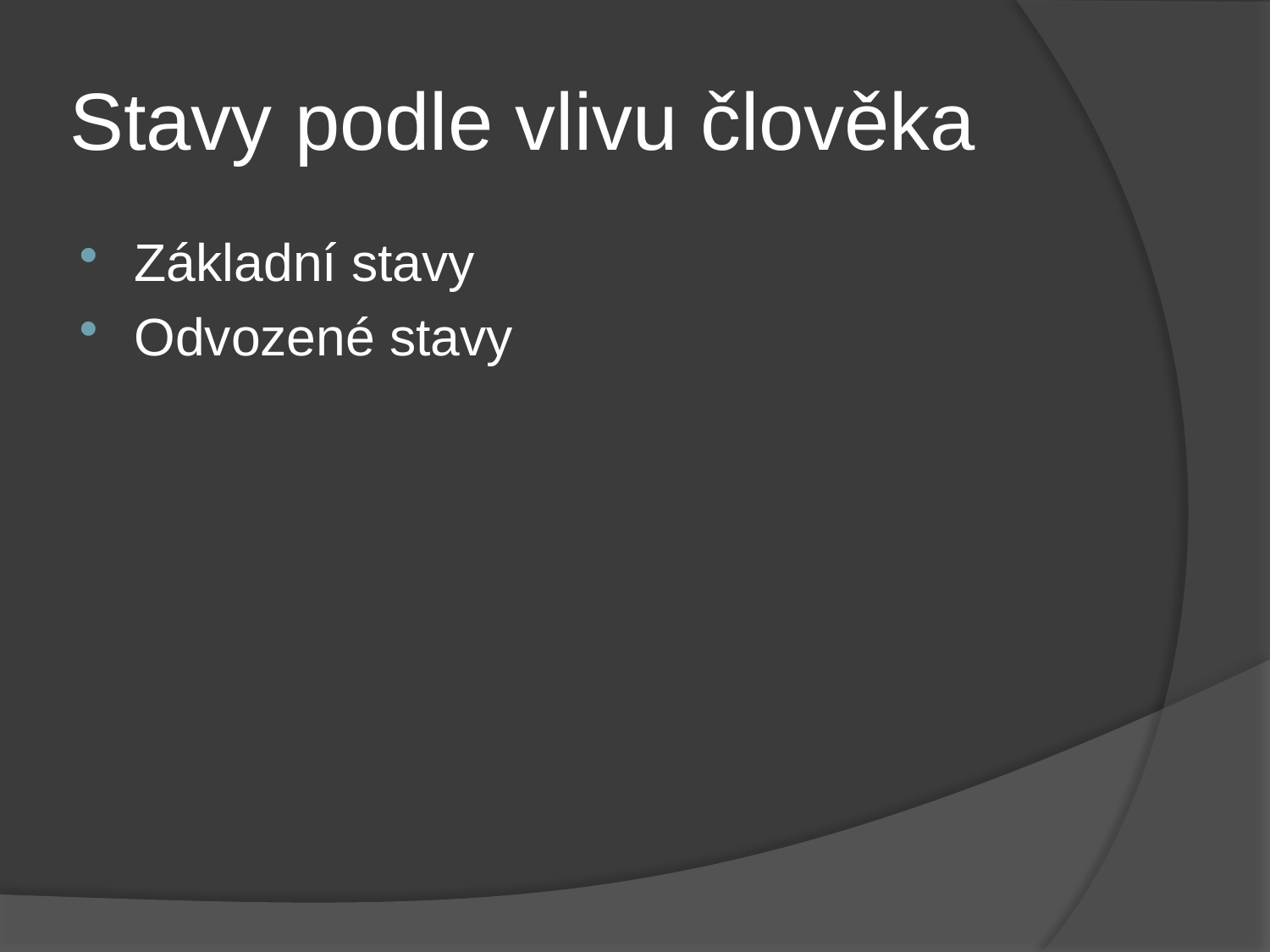

# Stavy podle vlivu člověka
Základní stavy
Odvozené stavy